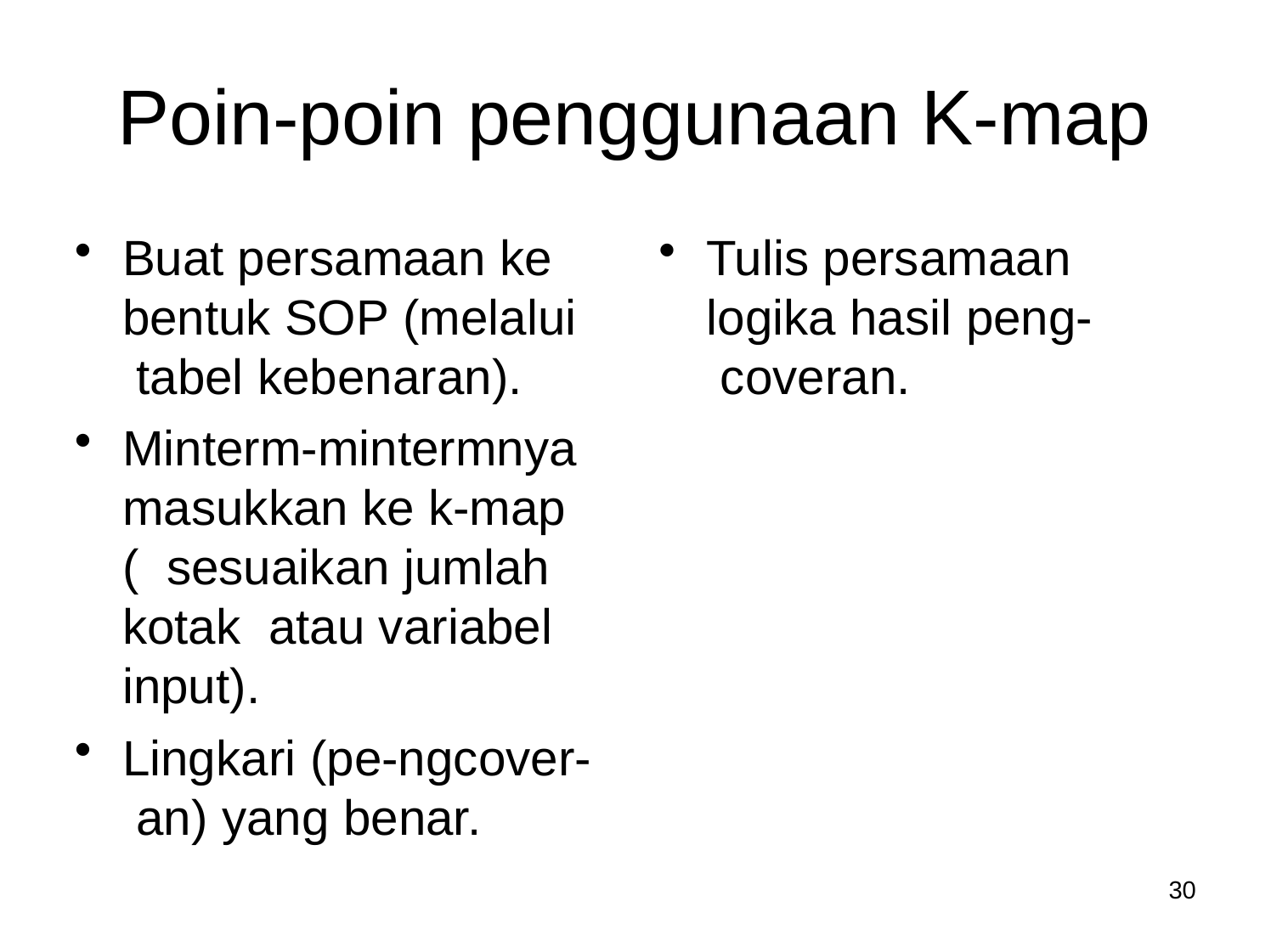

# Poin-poin penggunaan K-map
Tulis persamaan  logika hasil peng-  coveran.
Buat persamaan ke  bentuk SOP (melalui  tabel kebenaran).
Minterm-mintermnya  masukkan ke k-map (  sesuaikan jumlah kotak  atau variabel input).
Lingkari (pe-ngcover-  an) yang benar.
30